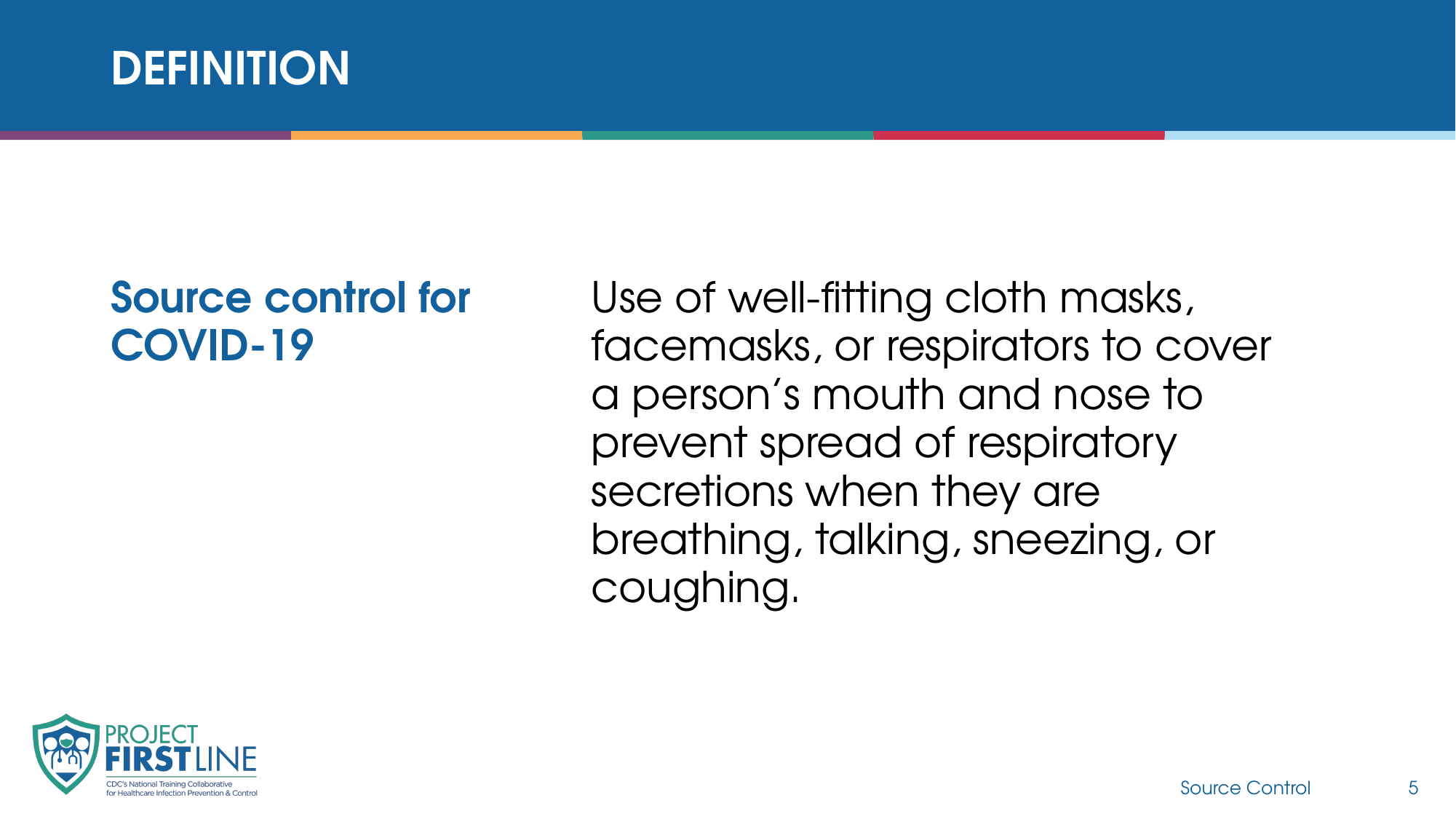

# Definition
Source control for COVID-19
Use of well-fitting cloth masks, facemasks, or respirators to cover a person’s mouth and nose to prevent spread of respiratory secretions when they are breathing, talking, sneezing, or coughing.
Source Control
5